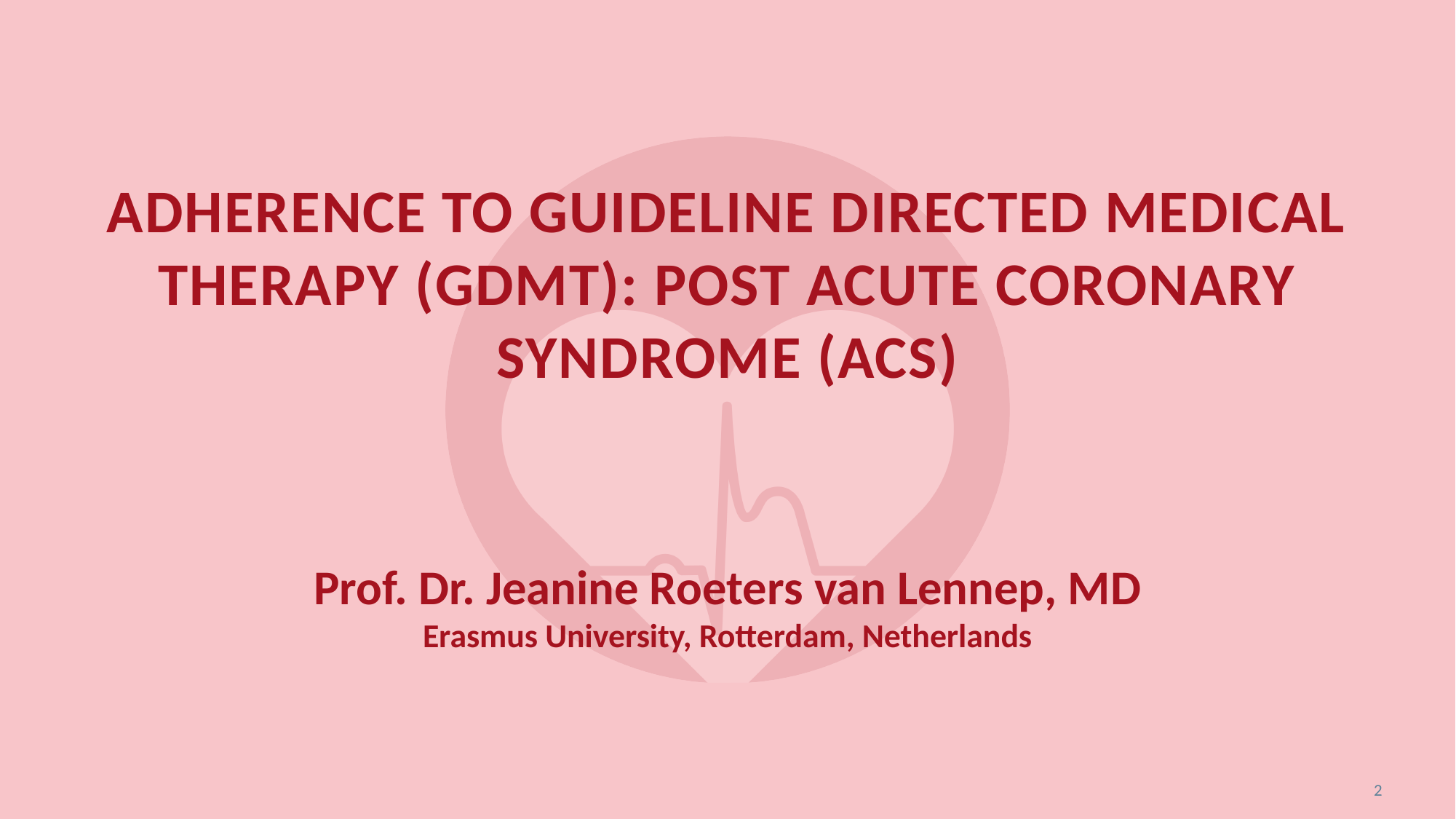

# Adherence to guideline directed medical therapy (GDMT): post acute coronary syndrome (ACS)
Prof. Dr. Jeanine Roeters van Lennep, MD
Erasmus University, Rotterdam, Netherlands
2